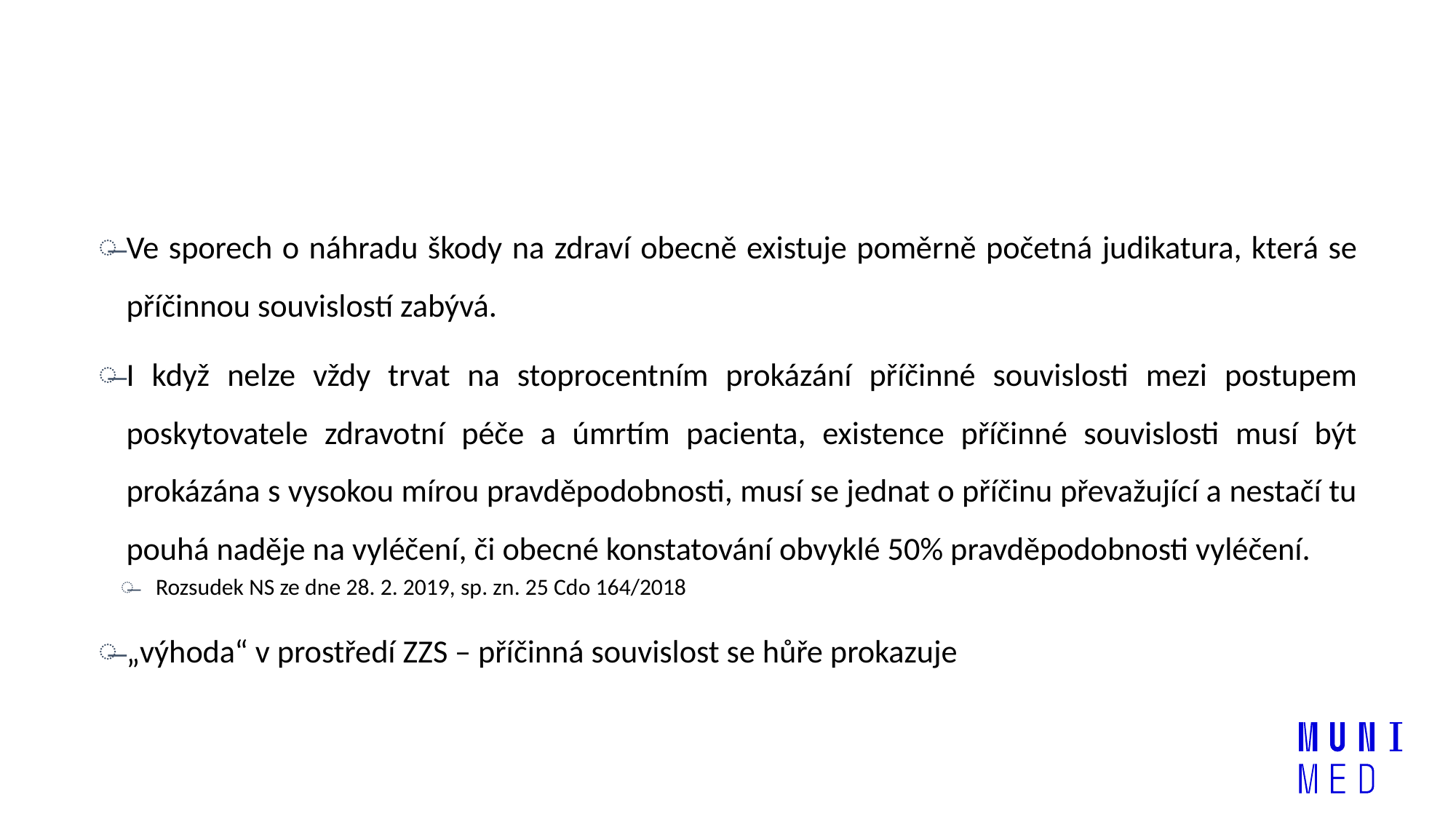

#

Ve sporech o náhradu škody na zdraví obecně existuje poměrně početná judikatura, která se příčinnou souvislostí zabývá.
I když nelze vždy trvat na stoprocentním prokázání příčinné souvislosti mezi postupem poskytovatele zdravotní péče a úmrtím pacienta, existence příčinné souvislosti musí být prokázána s vysokou mírou pravděpodobnosti, musí se jednat o příčinu převažující a nestačí tu pouhá naděje na vyléčení, či obecné konstatování obvyklé 50% pravděpodobnosti vyléčení.
Rozsudek NS ze dne 28. 2. 2019, sp. zn. 25 Cdo 164/2018
„výhoda“ v prostředí ZZS – příčinná souvislost se hůře prokazuje